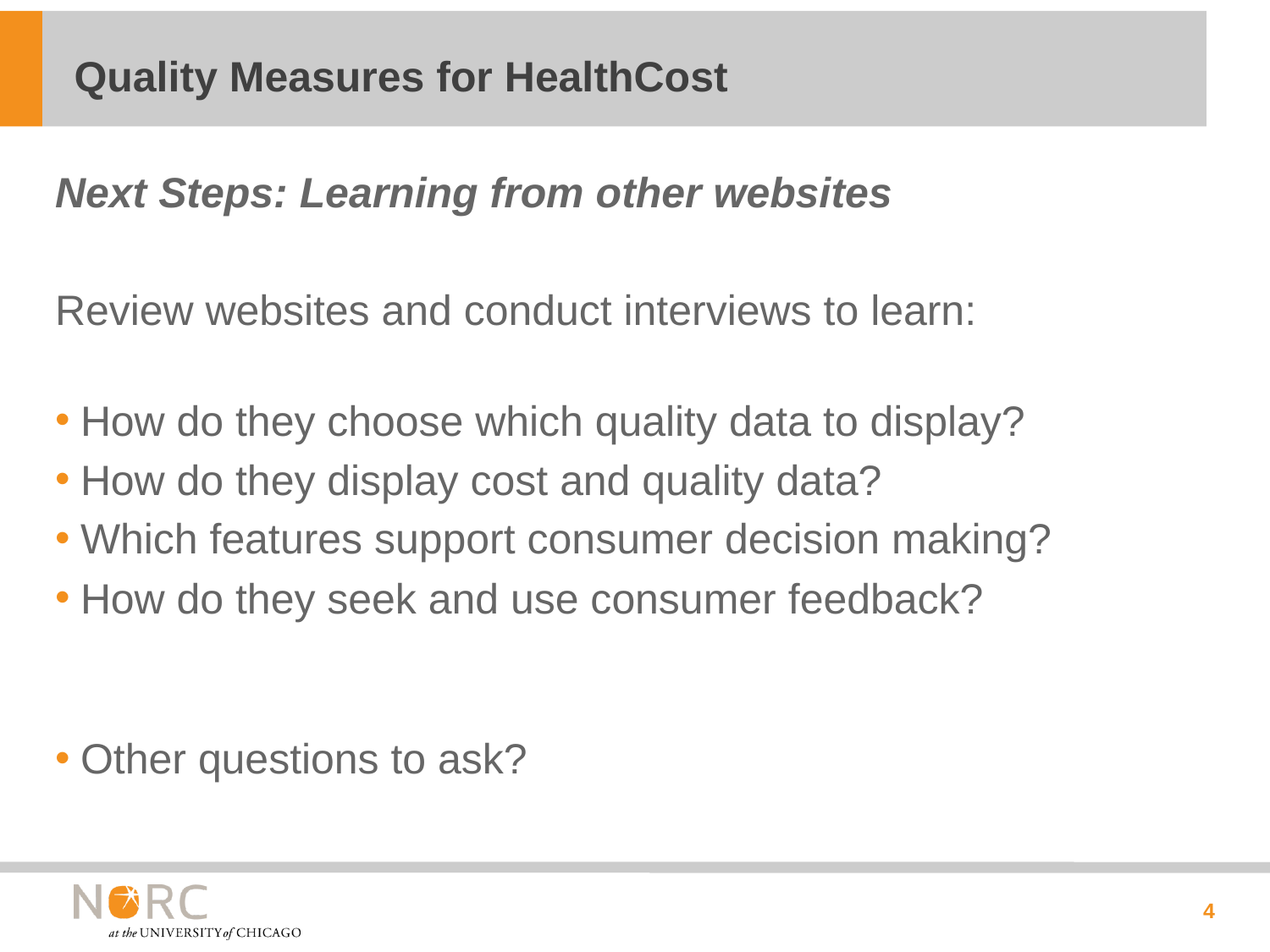

# Quality Measures for HealthCost
Next Steps: Learning from other websites

Review websites and conduct interviews to learn:
How do they choose which quality data to display?
How do they display cost and quality data?
Which features support consumer decision making?
How do they seek and use consumer feedback?
Other questions to ask?

4